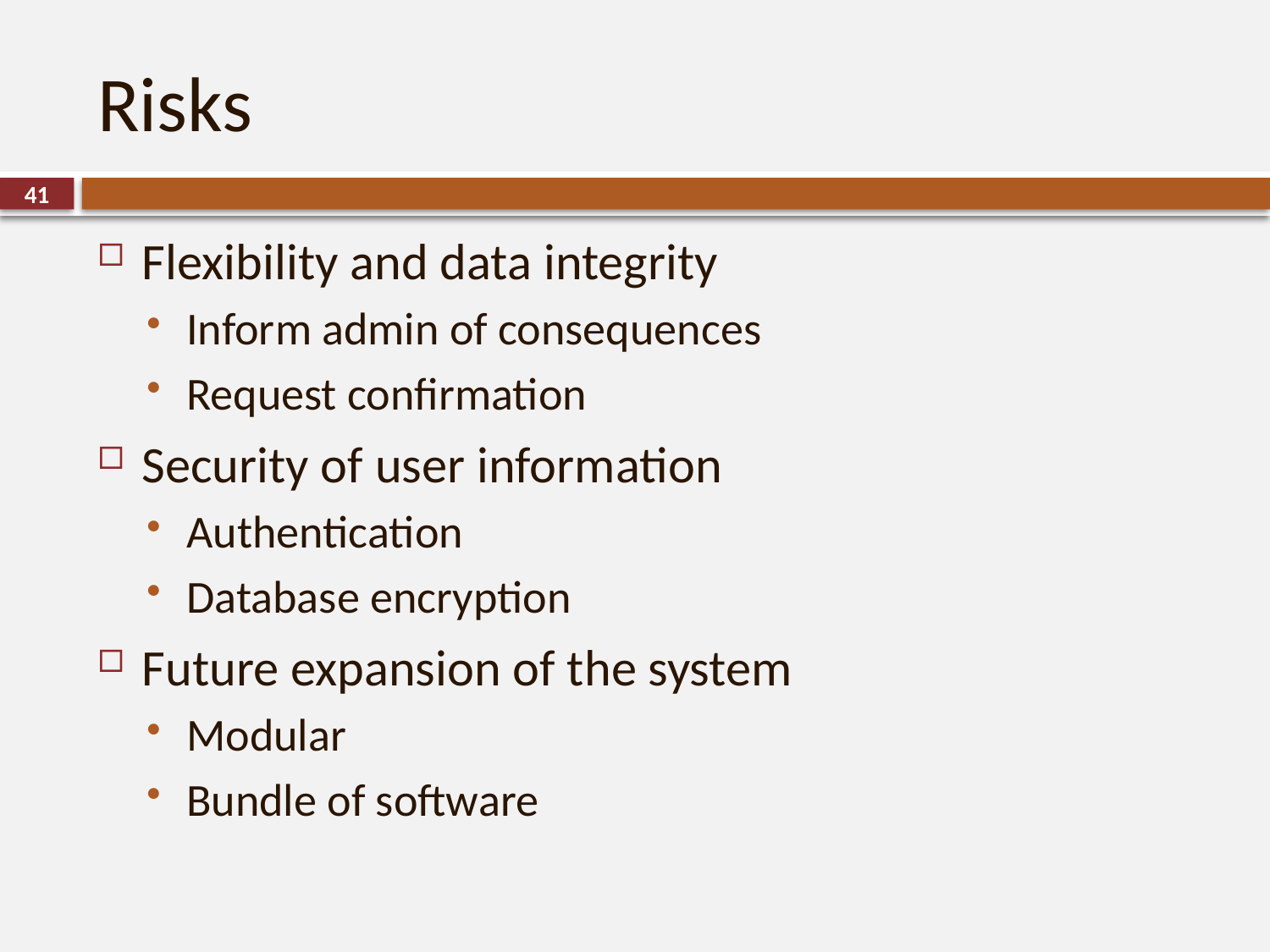

# Risks
41
Flexibility and data integrity
Inform admin of consequences
Request confirmation
Security of user information
Authentication
Database encryption
Future expansion of the system
Modular
Bundle of software